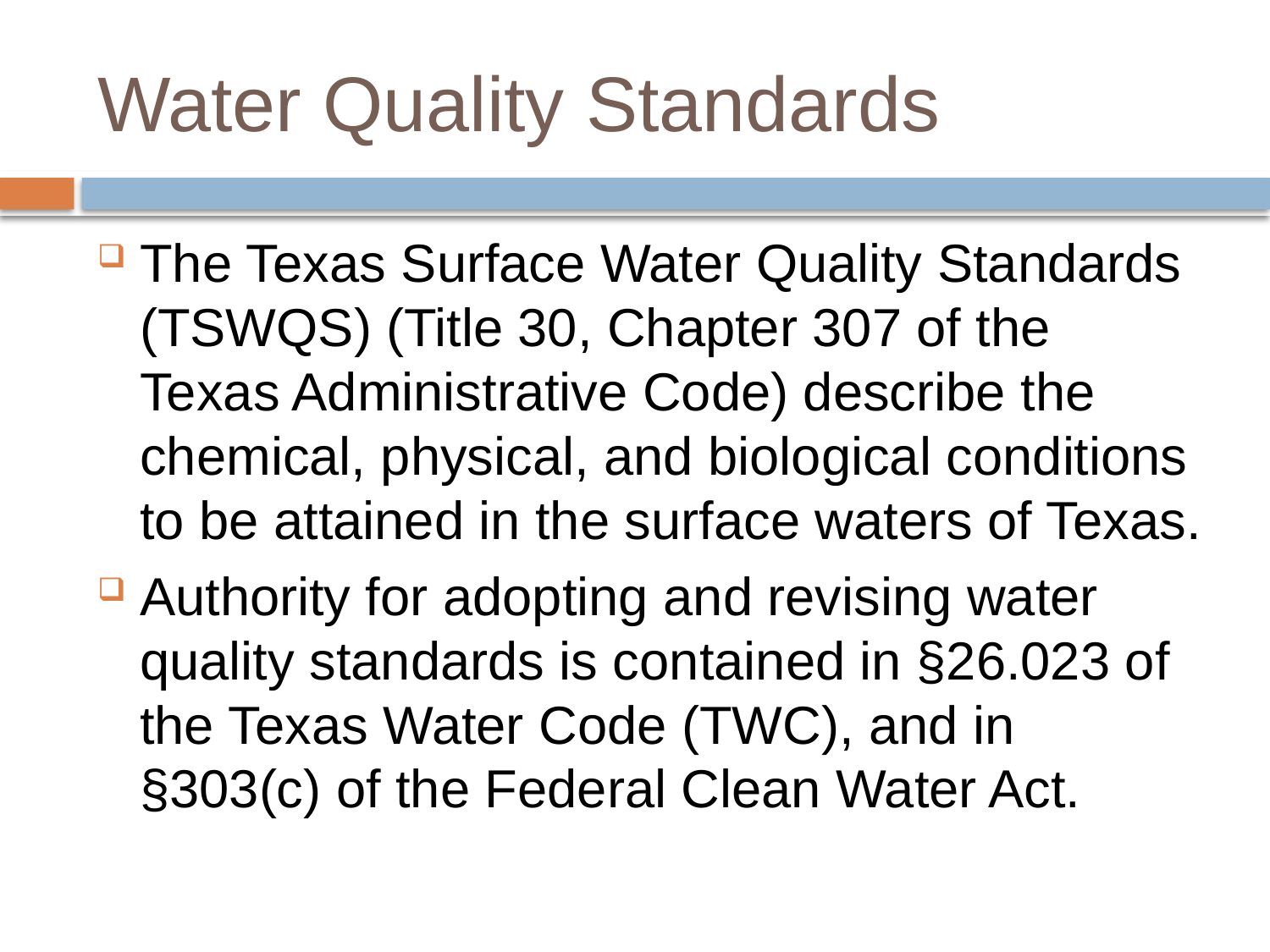

# Water Quality Standards
The Texas Surface Water Quality Standards (TSWQS) (Title 30, Chapter 307 of the Texas Administrative Code) describe the chemical, physical, and biological conditions to be attained in the surface waters of Texas.
Authority for adopting and revising water quality standards is contained in §26.023 of the Texas Water Code (TWC), and in §303(c) of the Federal Clean Water Act.